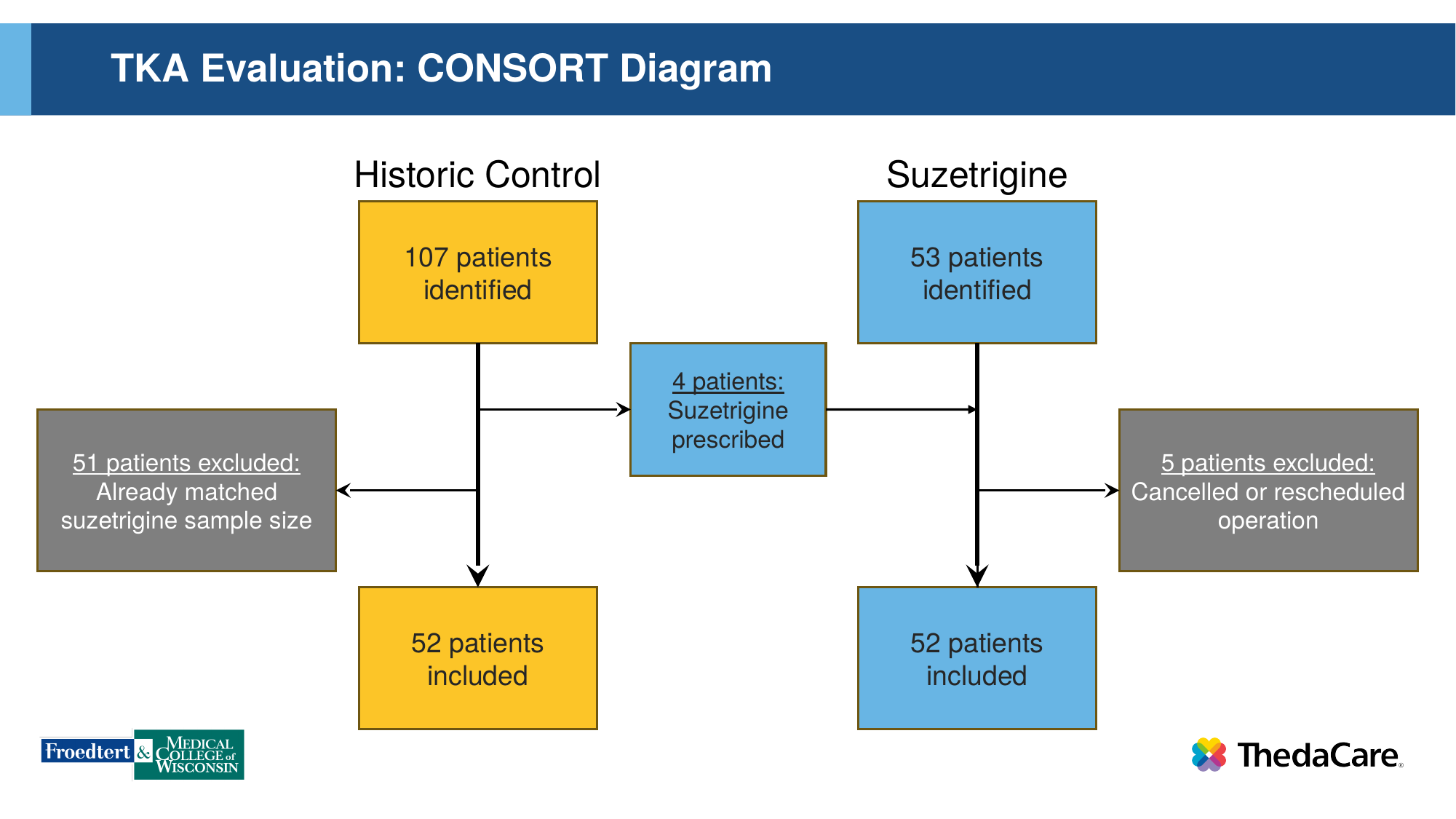

# TKA Evaluation: CONSORT Diagram
Historic Control
Suzetrigine
107 patients
identified
53 patients
identified
4 patients:
Suzetrigine prescribed
51 patients excluded:
Already matched suzetrigine sample size
5 patients excluded:
Cancelled or rescheduled operation
52 patients
included
52 patients
included